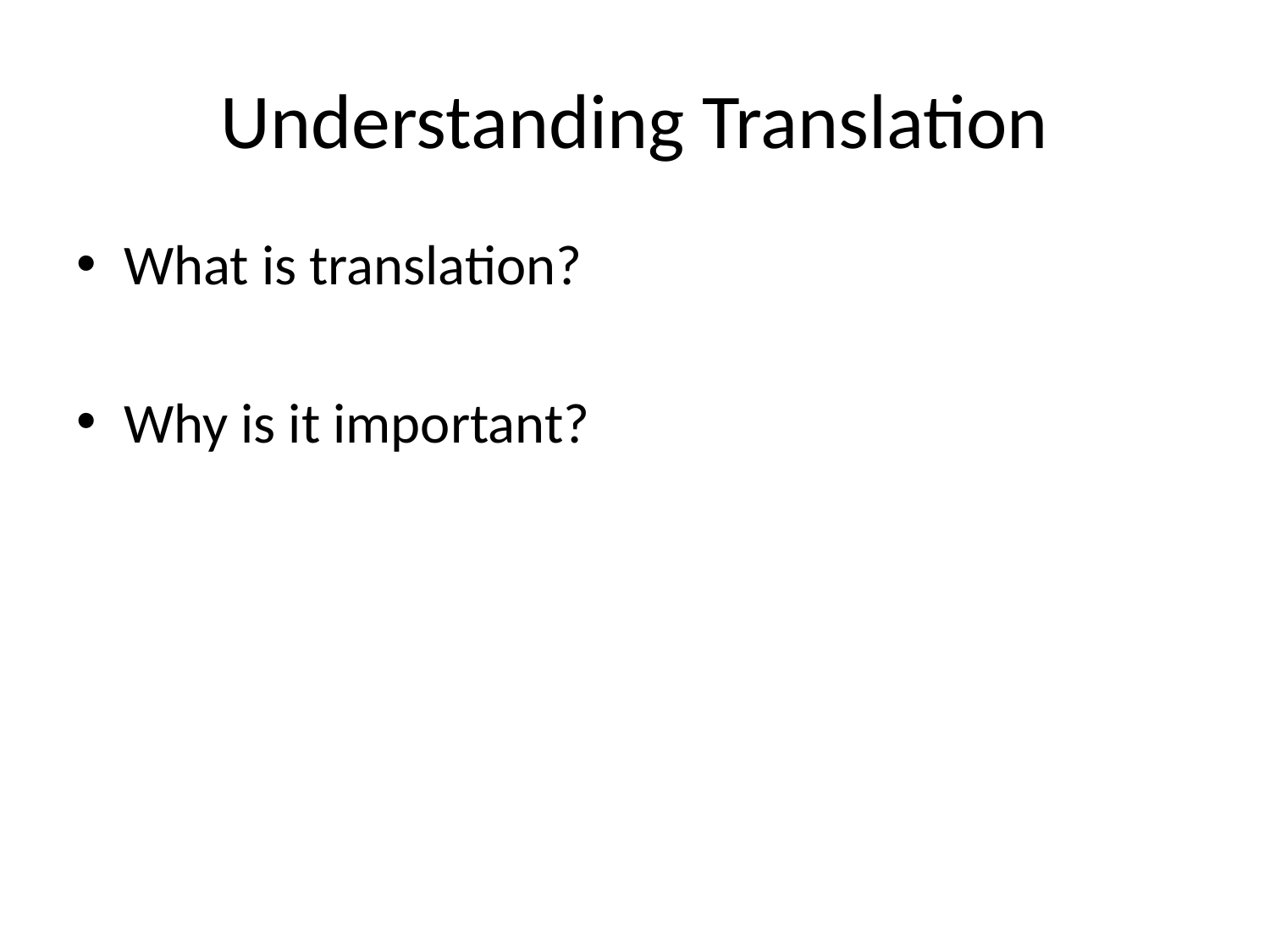

# Understanding Translation
What is translation?

Why is it important?